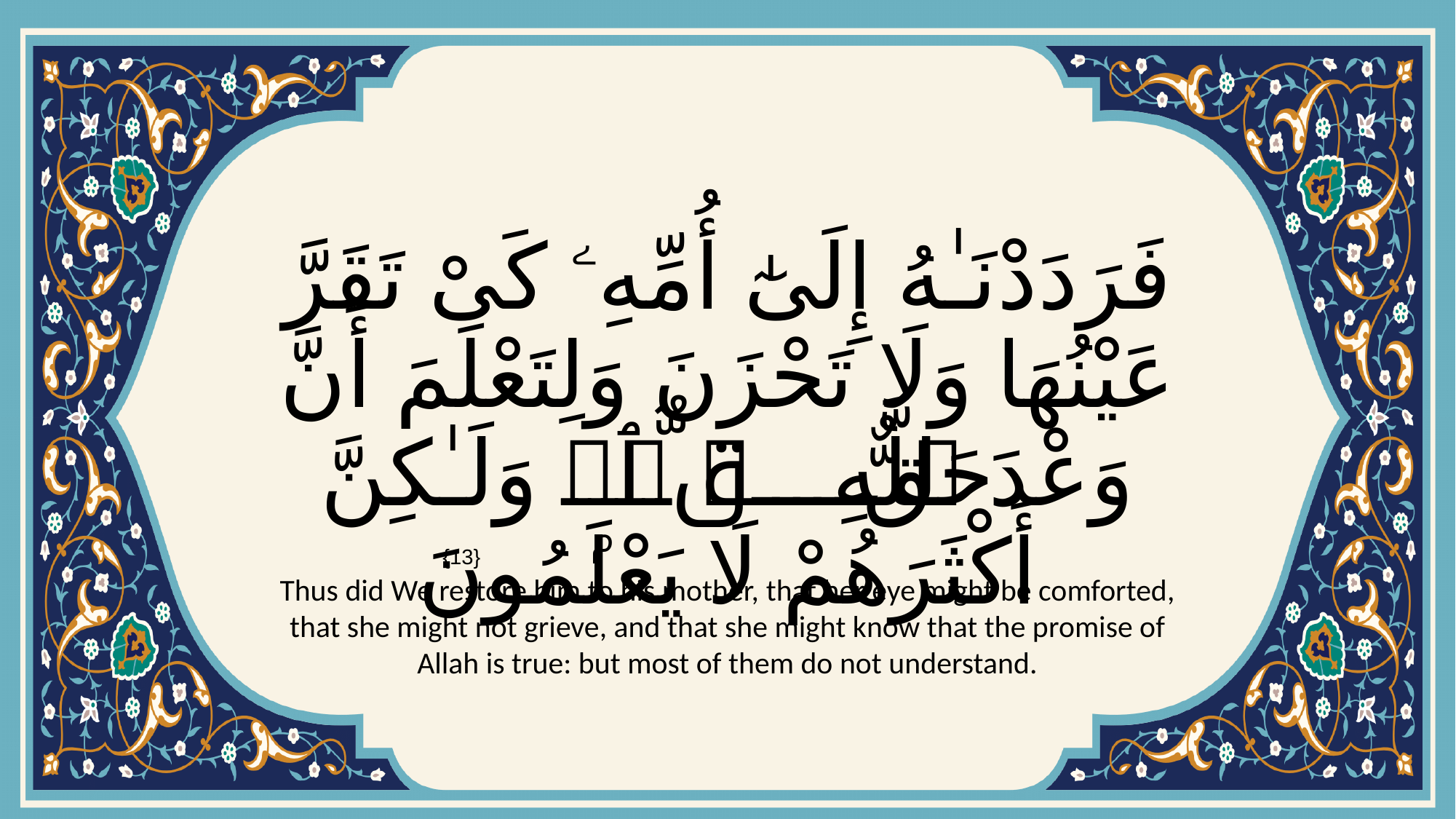

# فَرَدَدْنَـٰهُ إِلَىٰٓ أُمِّهِۦ كَىْ تَقَرَّ عَيْنُهَا وَلَا تَحْزَنَ وَلِتَعْلَمَ أَنَّ وَعْدَ ٱللَّهِ حَقٌّۭ وَلَـٰكِنَّ أَكْثَرَهُمْ لَا يَعْلَمُونَ
{13}
Thus did We restore him to his mother, that her eye might be comforted, that she might not grieve, and that she might know that the promise of Allah is true: but most of them do not understand.